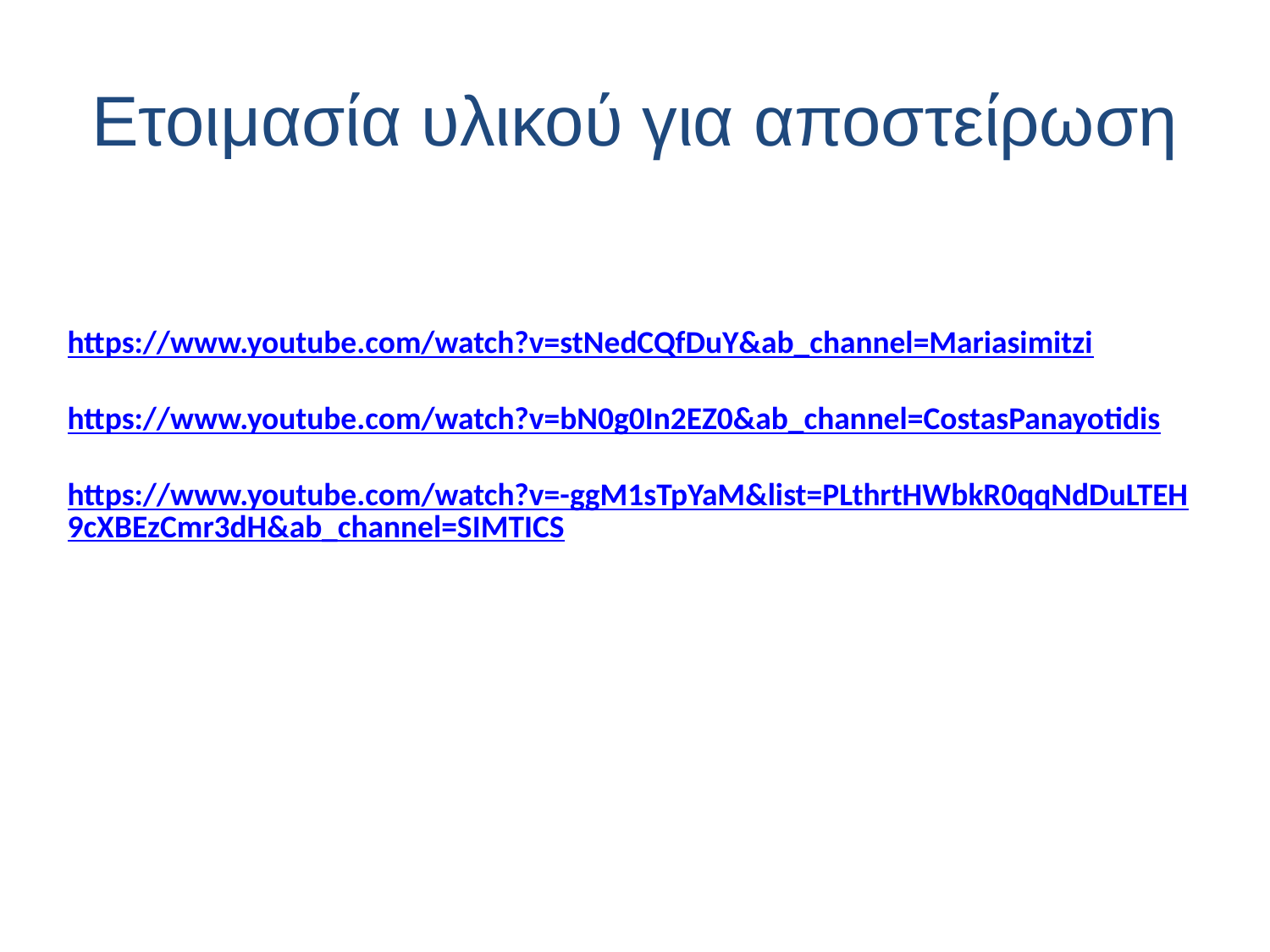

# Ετοιμασία υλικού για αποστείρωση
https://www.youtube.com/watch?v=stNedCQfDuY&ab_channel=Mariasimitzi

https://www.youtube.com/watch?v=bN0g0In2EZ0&ab_channel=CostasPanayotidis

https://www.youtube.com/watch?v=-ggM1sTpYaM&list=PLthrtHWbkR0qqNdDuLTEH9cXBEzCmr3dH&ab_channel=SIMTICS